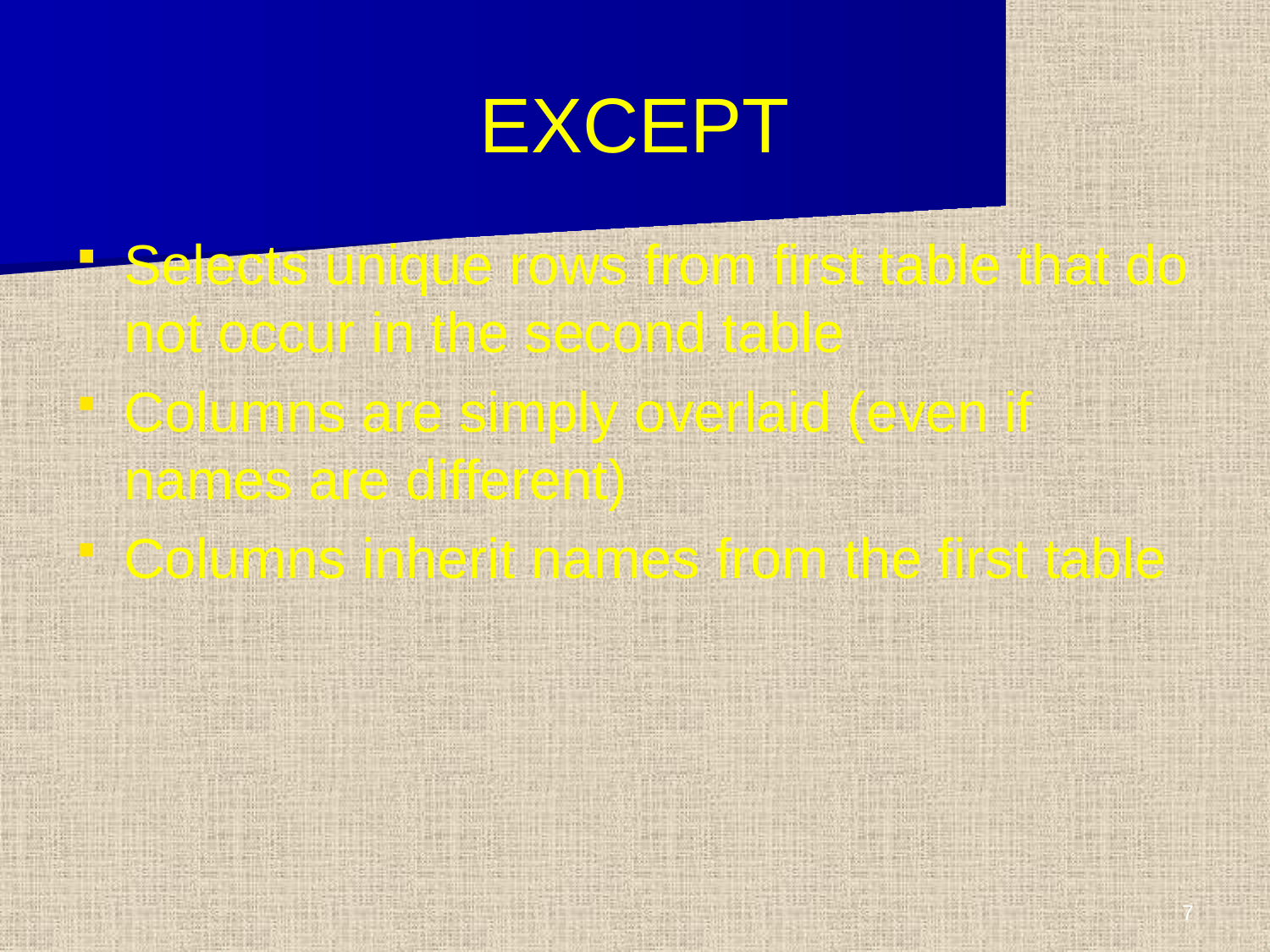

# EXCEPT
Selects unique rows from first table that do not occur in the second table
Columns are simply overlaid (even if names are different)
Columns inherit names from the first table
7